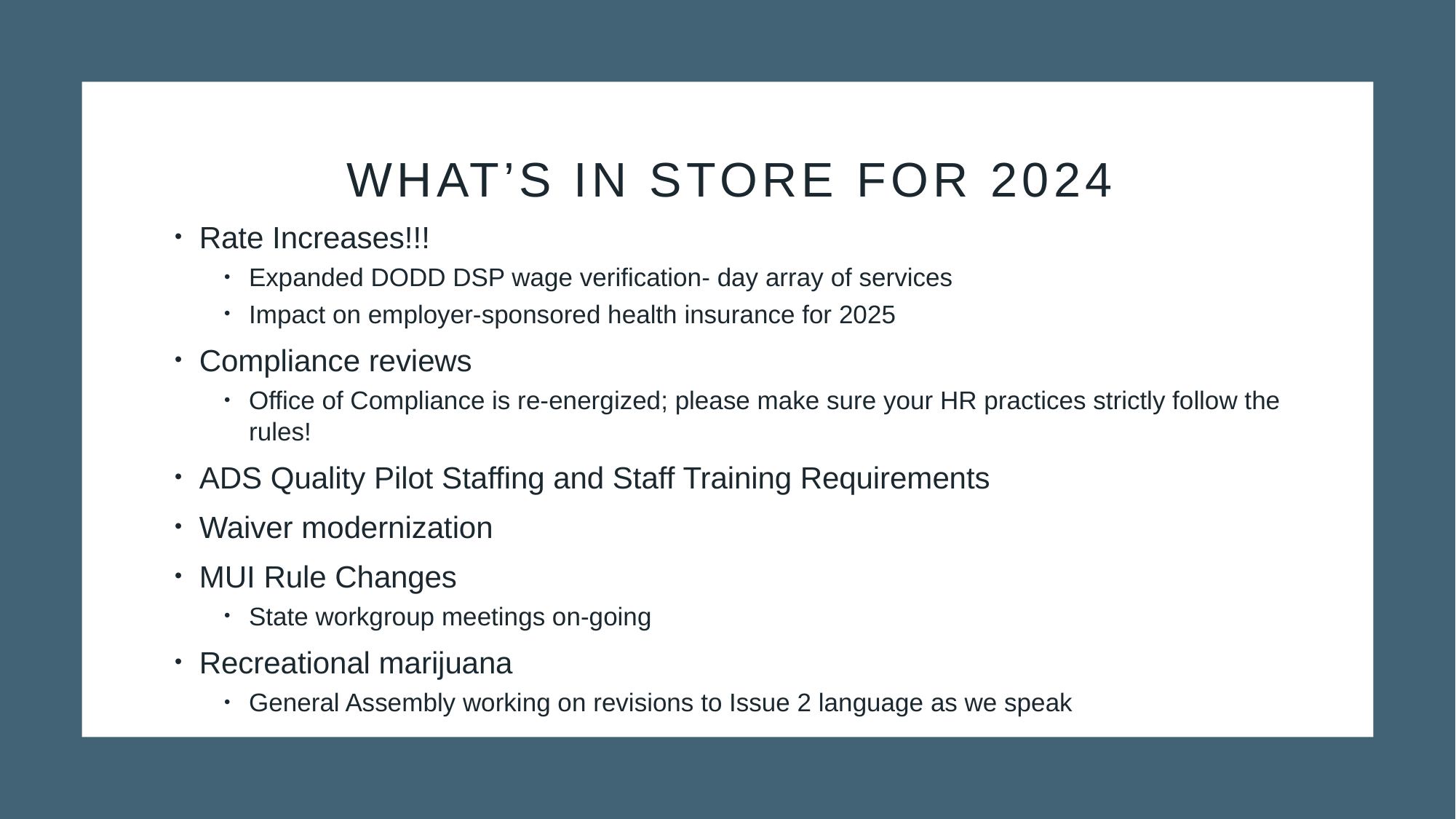

# What’s in store for 2024
Rate Increases!!!
Expanded DODD DSP wage verification- day array of services
Impact on employer-sponsored health insurance for 2025
Compliance reviews
Office of Compliance is re-energized; please make sure your HR practices strictly follow the rules!
ADS Quality Pilot Staffing and Staff Training Requirements
Waiver modernization
MUI Rule Changes
State workgroup meetings on-going
Recreational marijuana
General Assembly working on revisions to Issue 2 language as we speak